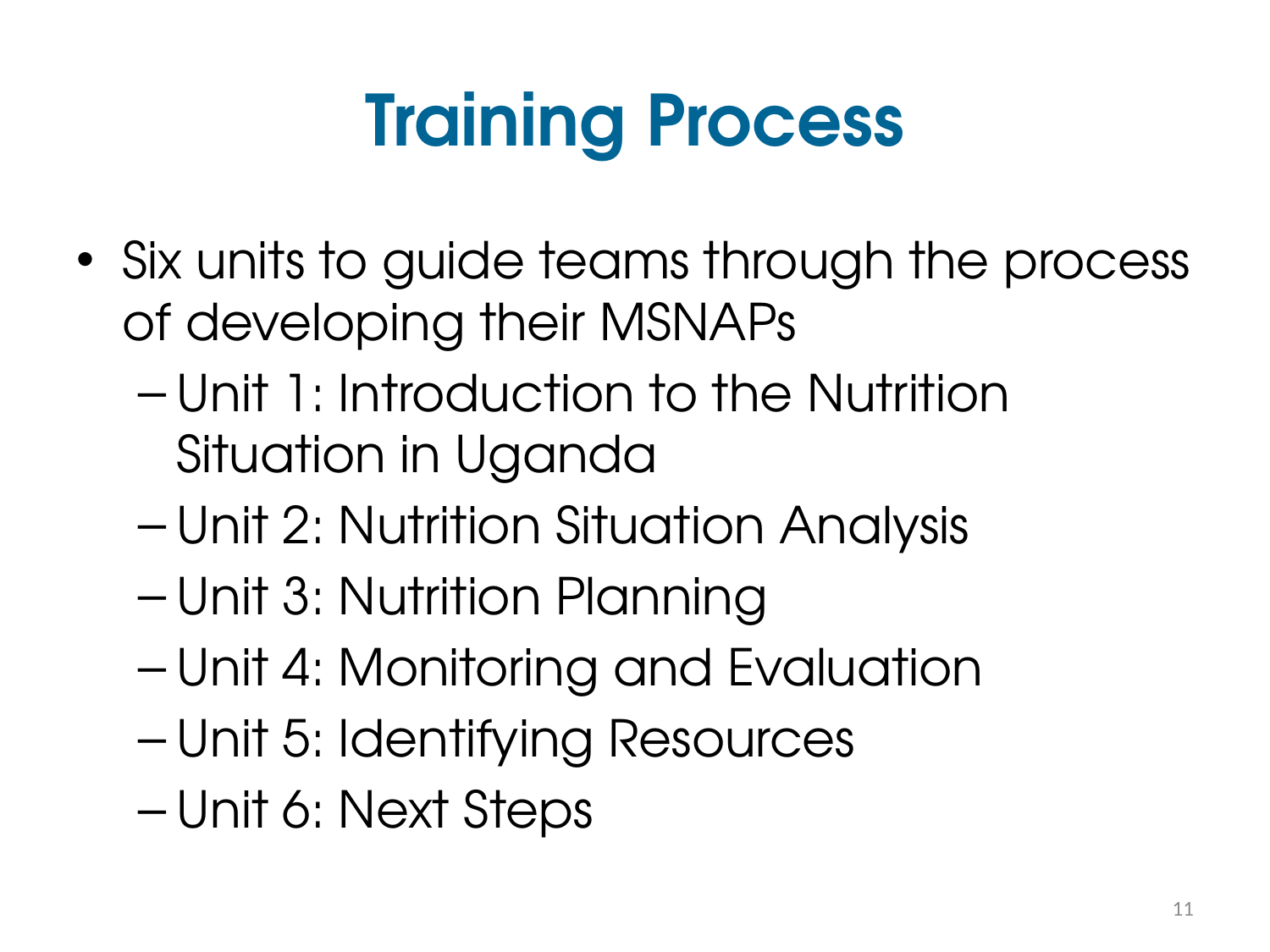

# Training Process
Six units to guide teams through the process of developing their MSNAPs
Unit 1: Introduction to the Nutrition Situation in Uganda
Unit 2: Nutrition Situation Analysis
Unit 3: Nutrition Planning
Unit 4: Monitoring and Evaluation
Unit 5: Identifying Resources
Unit 6: Next Steps

11